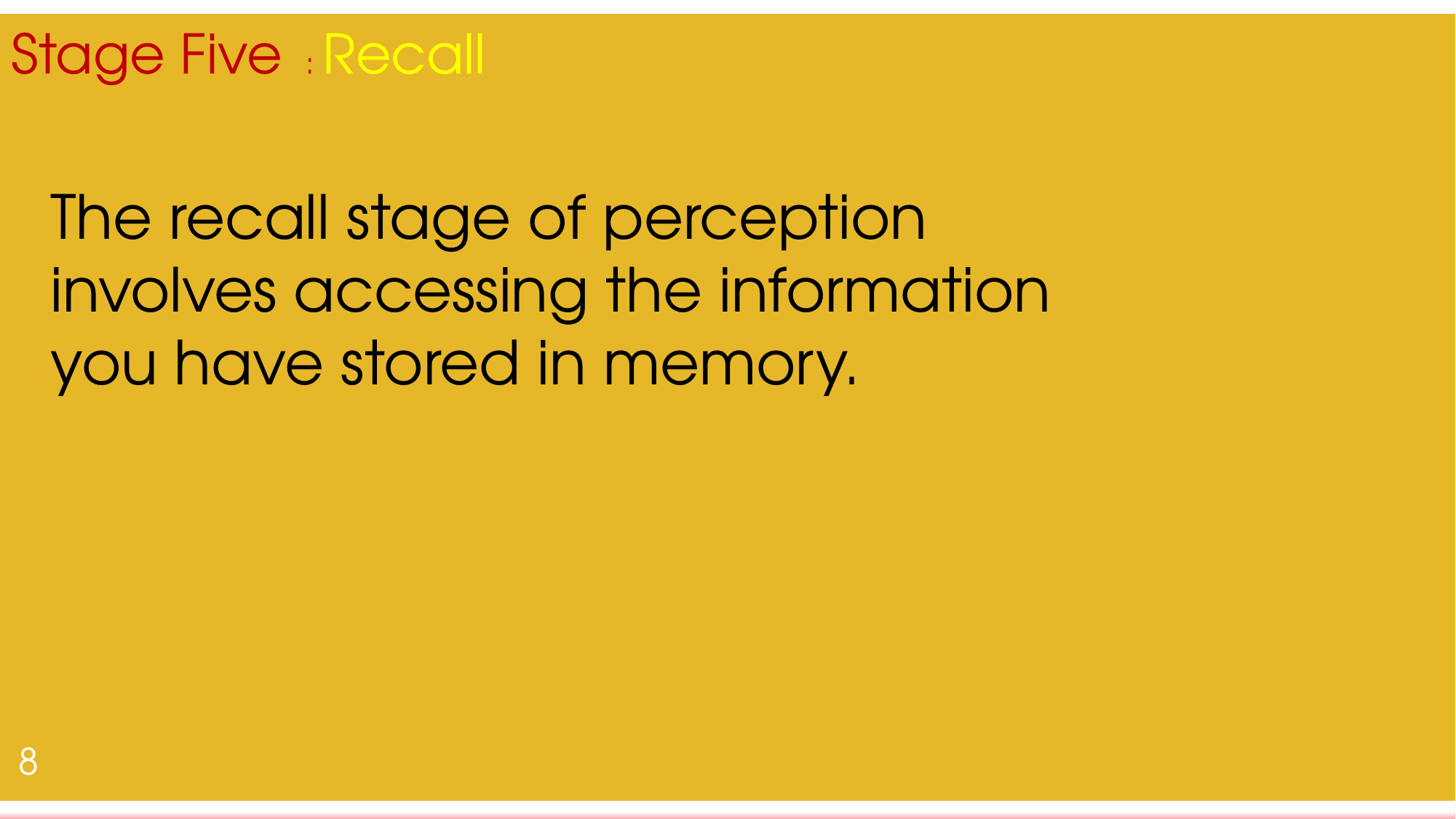

Stage Five  : Recall
10
The recall stage of perception involves accessing the information you have stored in memory.
8